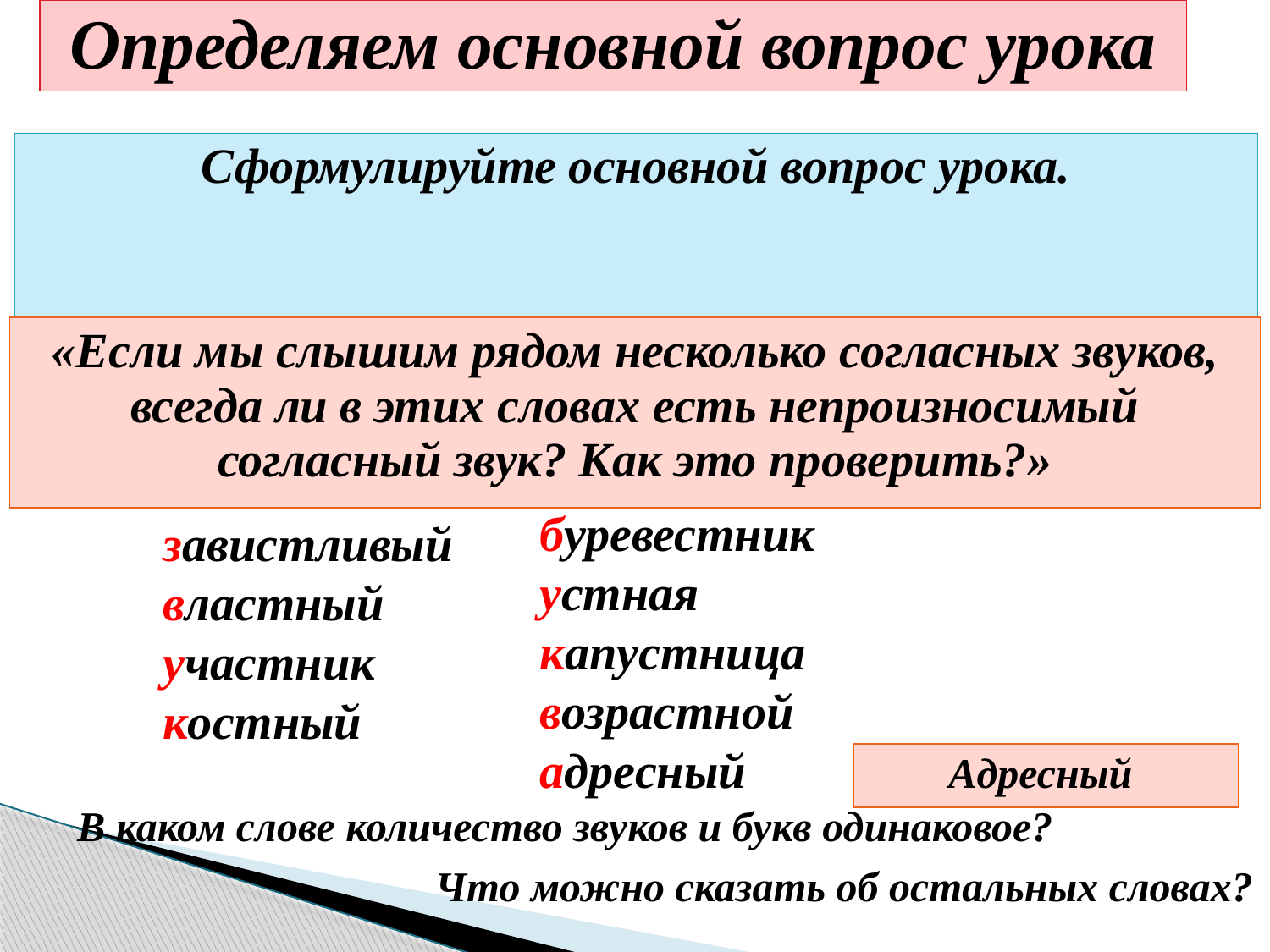

| Определяем основной вопрос урока |
| --- |
1. Постоянно завидующий .
1. Большая морская птица.
| Сформулируйте основной вопрос урока. |
| --- |
2. Любящий повелевать.
2. Речь, которая
произносится устно.
3. Тот, кто принимает в
чём – либо участие.
3. Белая бабочка.
| «Если мы слышим рядом несколько согласных звуков, всегда ли в этих словах есть непроизносимый согласный звук? Как это проверить?» |
| --- |
4. Относящийся к кости.
4. Что? Возраст. Какой? …
5. Что? Адрес. Какой? …
буревестник
устная
капустница
возрастной
адресный

завистливый
властный
участник
костный
| Адресный |
| --- |
В каком слове количество звуков и букв одинаковое?
Что можно сказать об остальных словах?